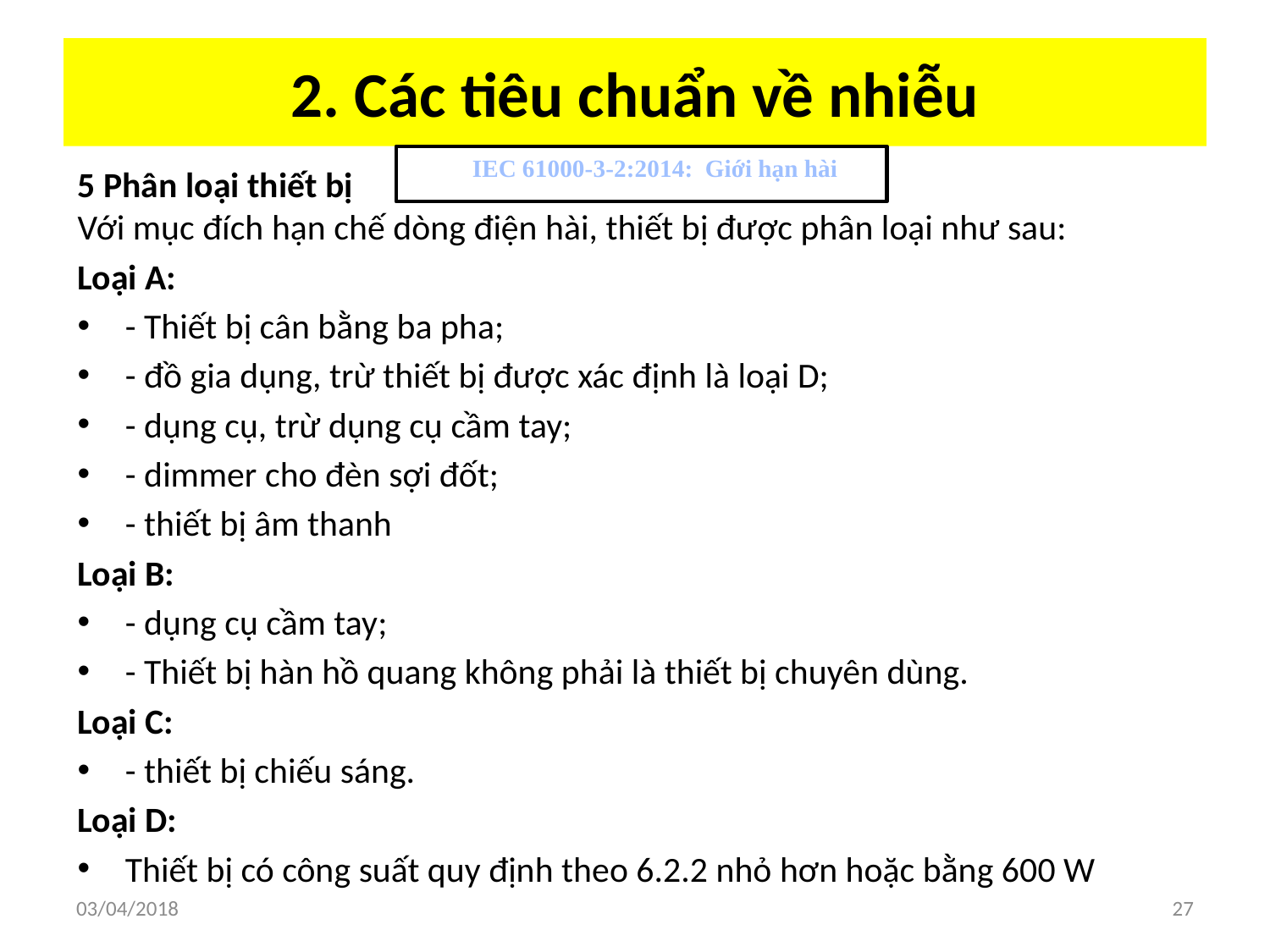

# 2. Các tiêu chuẩn về nhiễu
IEC 61000-3-2:2014:  Giới hạn hài
5 Phân loại thiết bị
Với mục đích hạn chế dòng điện hài, thiết bị được phân loại như sau:
Loại A:
- Thiết bị cân bằng ba pha;
- đồ gia dụng, trừ thiết bị được xác định là loại D;
- dụng cụ, trừ dụng cụ cầm tay;
- dimmer cho đèn sợi đốt;
- thiết bị âm thanh
Loại B:
- dụng cụ cầm tay;
- Thiết bị hàn hồ quang không phải là thiết bị chuyên dùng.
Loại C:
- thiết bị chiếu sáng.
Loại D:
Thiết bị có công suất quy định theo 6.2.2 nhỏ hơn hoặc bằng 600 W

03/04/2018
27